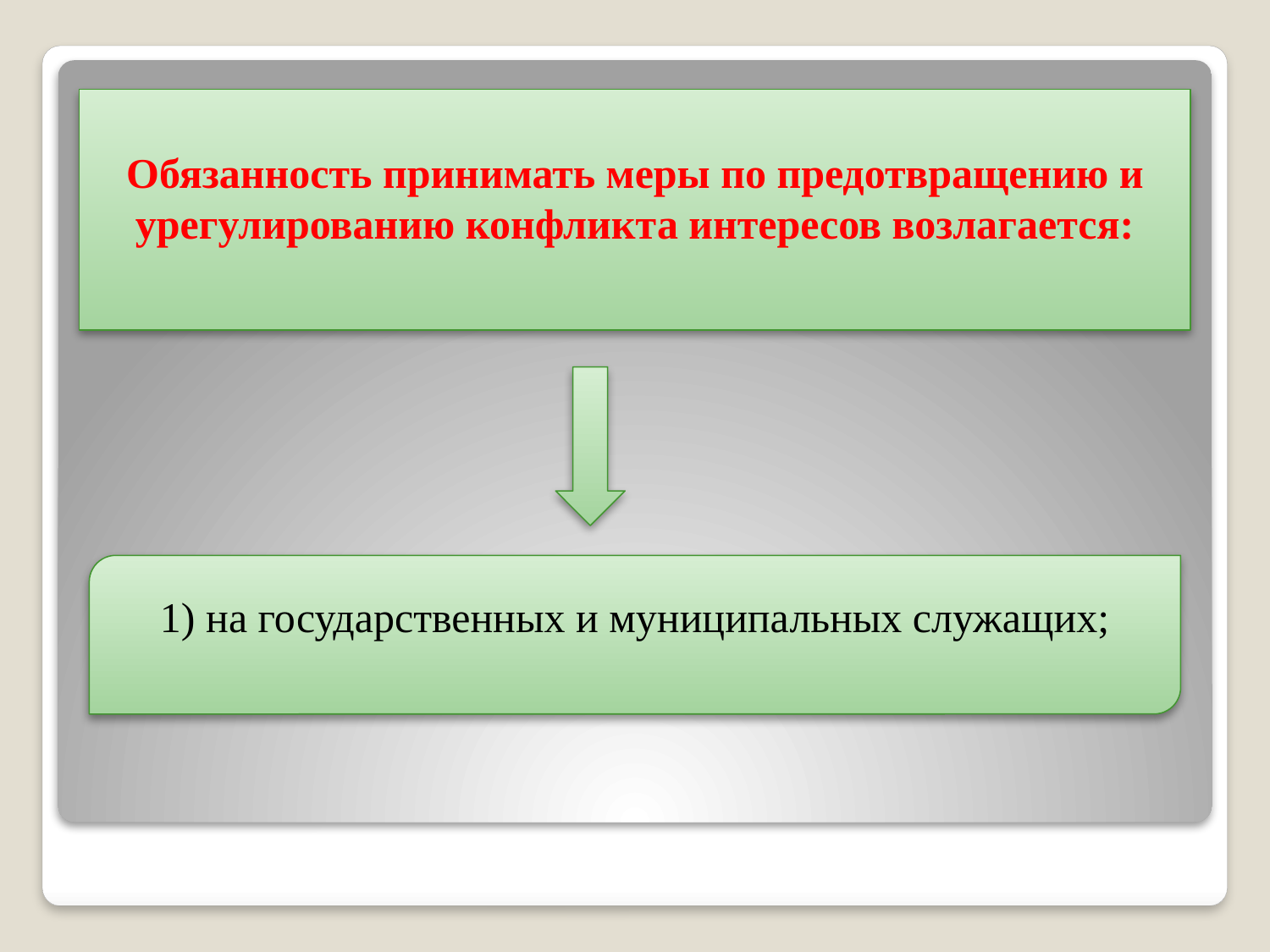

Обязанность принимать меры по предотвращению и урегулированию конфликта интересов возлагается:

1) на государственных и муниципальных служащих;